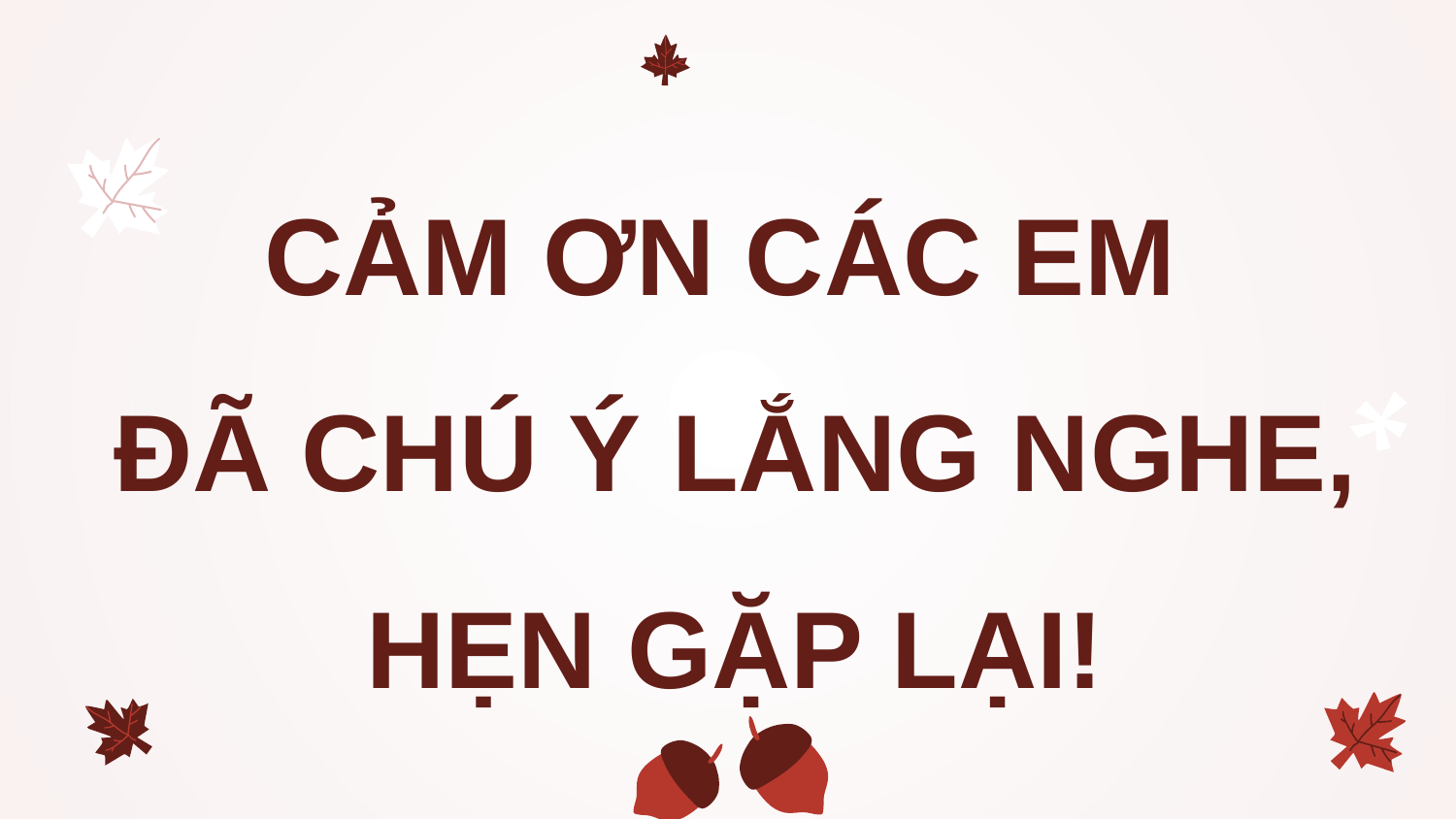

CẢM ƠN CÁC EM
ĐÃ CHÚ Ý LẮNG NGHE,
HẸN GẶP LẠI!